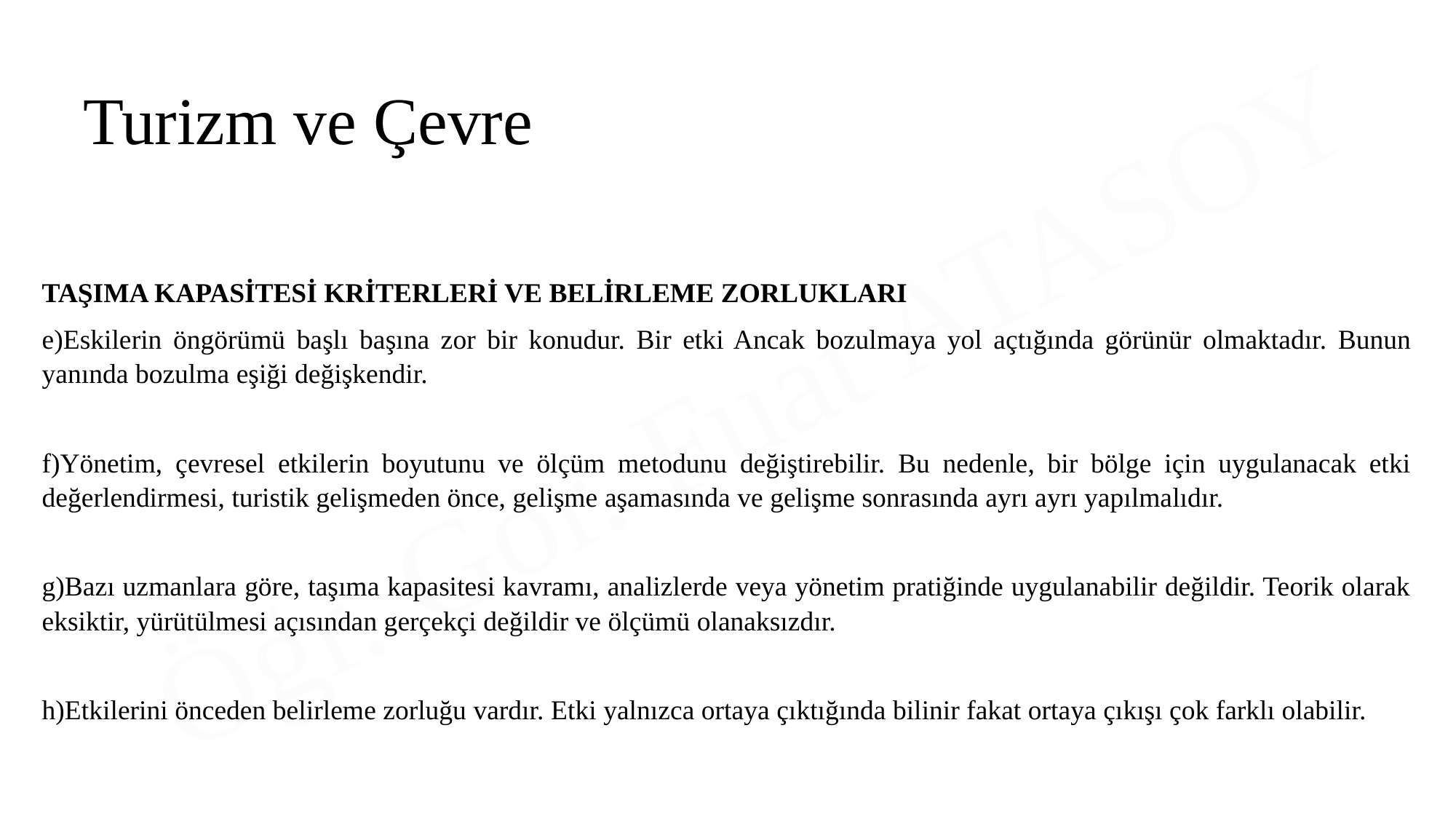

Turizm ve Çevre
TAŞIMA KAPASİTESİ KRİTERLERİ VE BELİRLEME ZORLUKLARI
e)Eskilerin öngörümü başlı başına zor bir konudur. Bir etki Ancak bozulmaya yol açtığında görünür olmaktadır. Bunun yanında bozulma eşiği değişkendir.

f)Yönetim, çevresel etkilerin boyutunu ve ölçüm metodunu değiştirebilir. Bu nedenle, bir bölge için uygulanacak etki değerlendirmesi, turistik gelişmeden önce, gelişme aşamasında ve gelişme sonrasında ayrı ayrı yapılmalıdır.

g)Bazı uzmanlara göre, taşıma kapasitesi kavramı, analizlerde veya yönetim pratiğinde uygulanabilir değildir. Teorik olarak eksiktir, yürütülmesi açısından gerçekçi değildir ve ölçümü olanaksızdır.

h)Etkilerini önceden belirleme zorluğu vardır. Etki yalnızca ortaya çıktığında bilinir fakat ortaya çıkışı çok farklı olabilir.